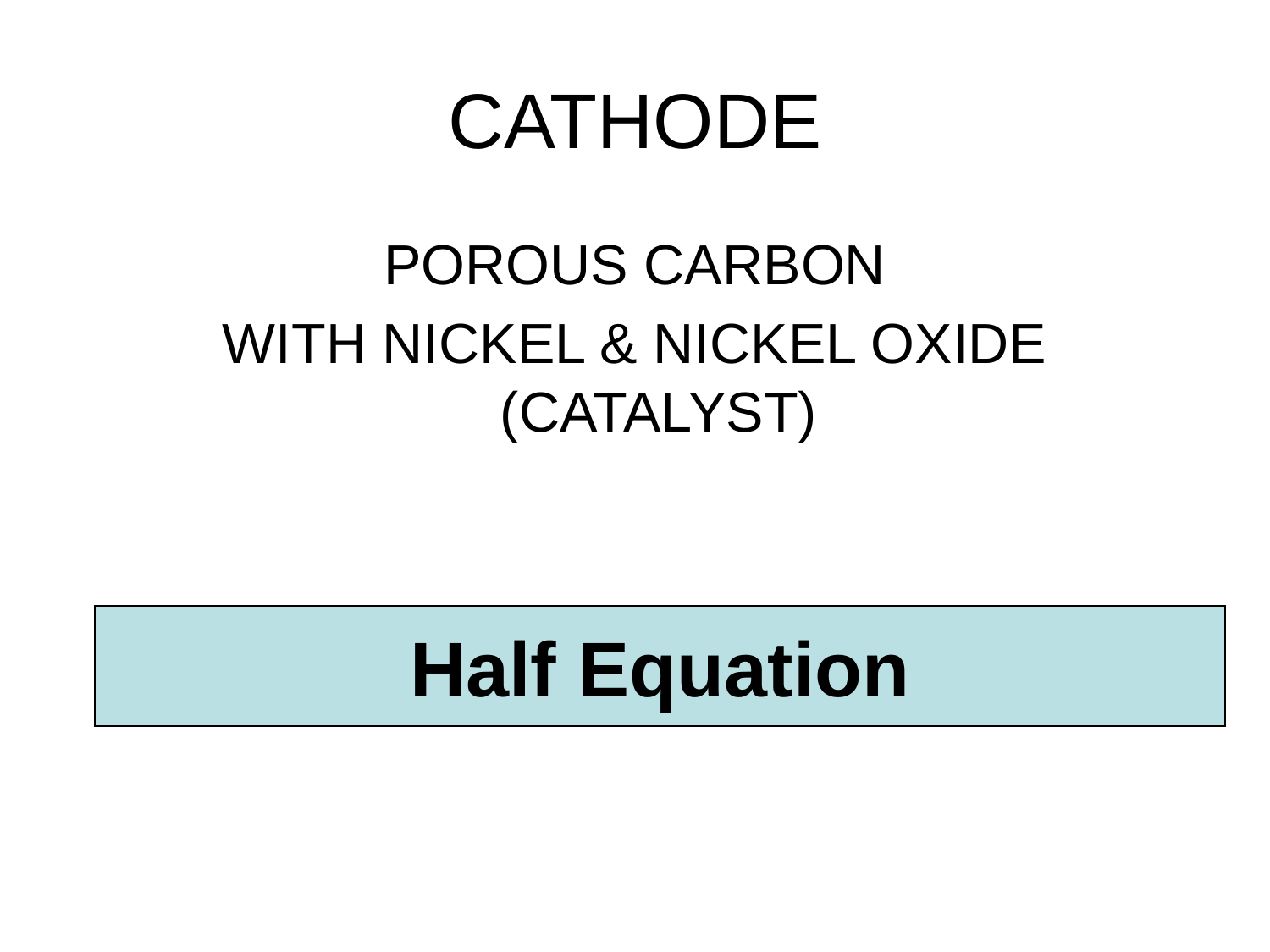

# CATHODE
POROUS CARBON
WITH NICKEL & NICKEL OXIDE (CATALYST)

O2 (g) + 2H2O (l) + 4e- → 4OH- (aq)
Half Equation